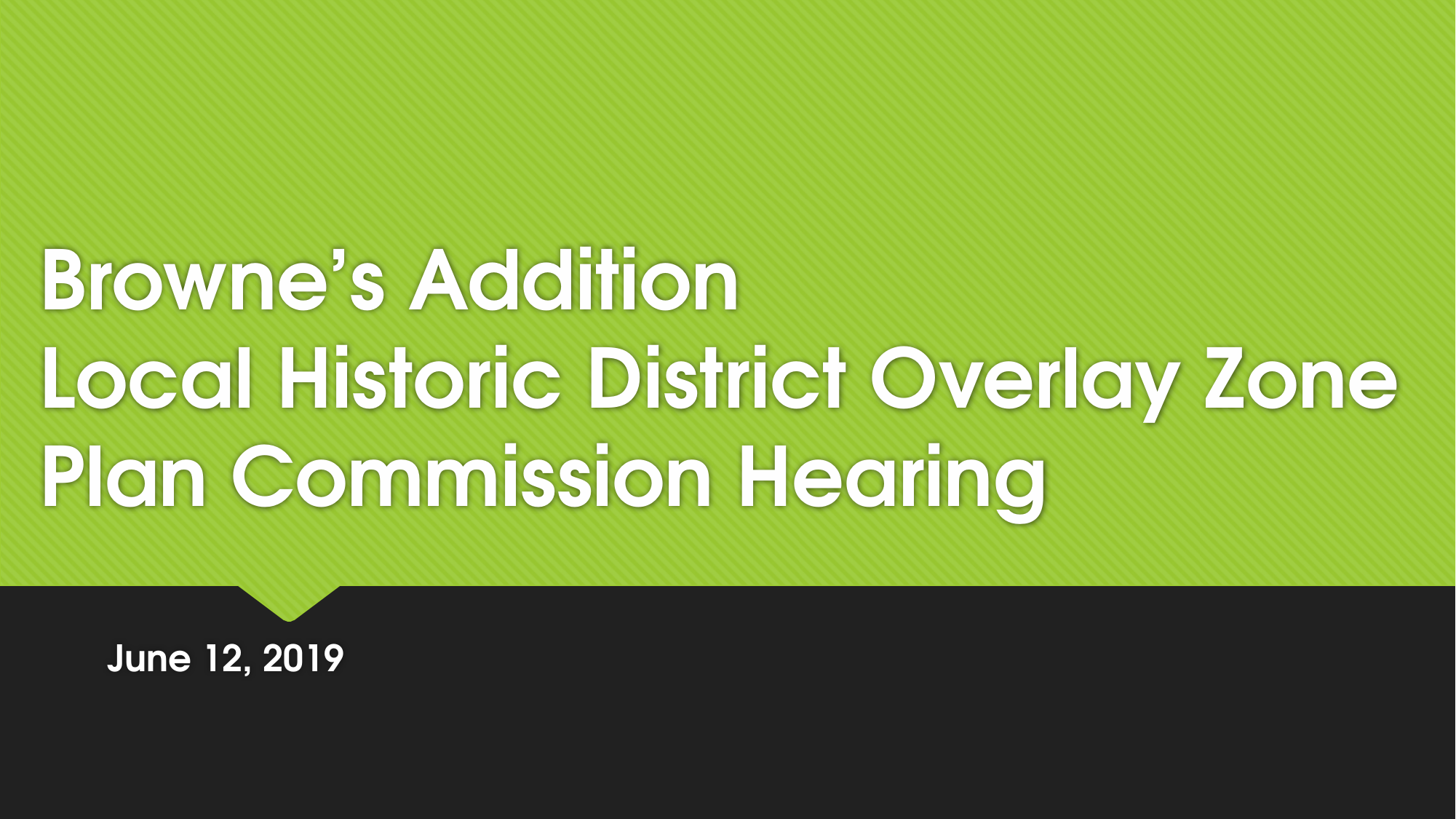

# Browne’s Addition Local Historic District Overlay Zone Plan Commission Hearing
June 12, 2019